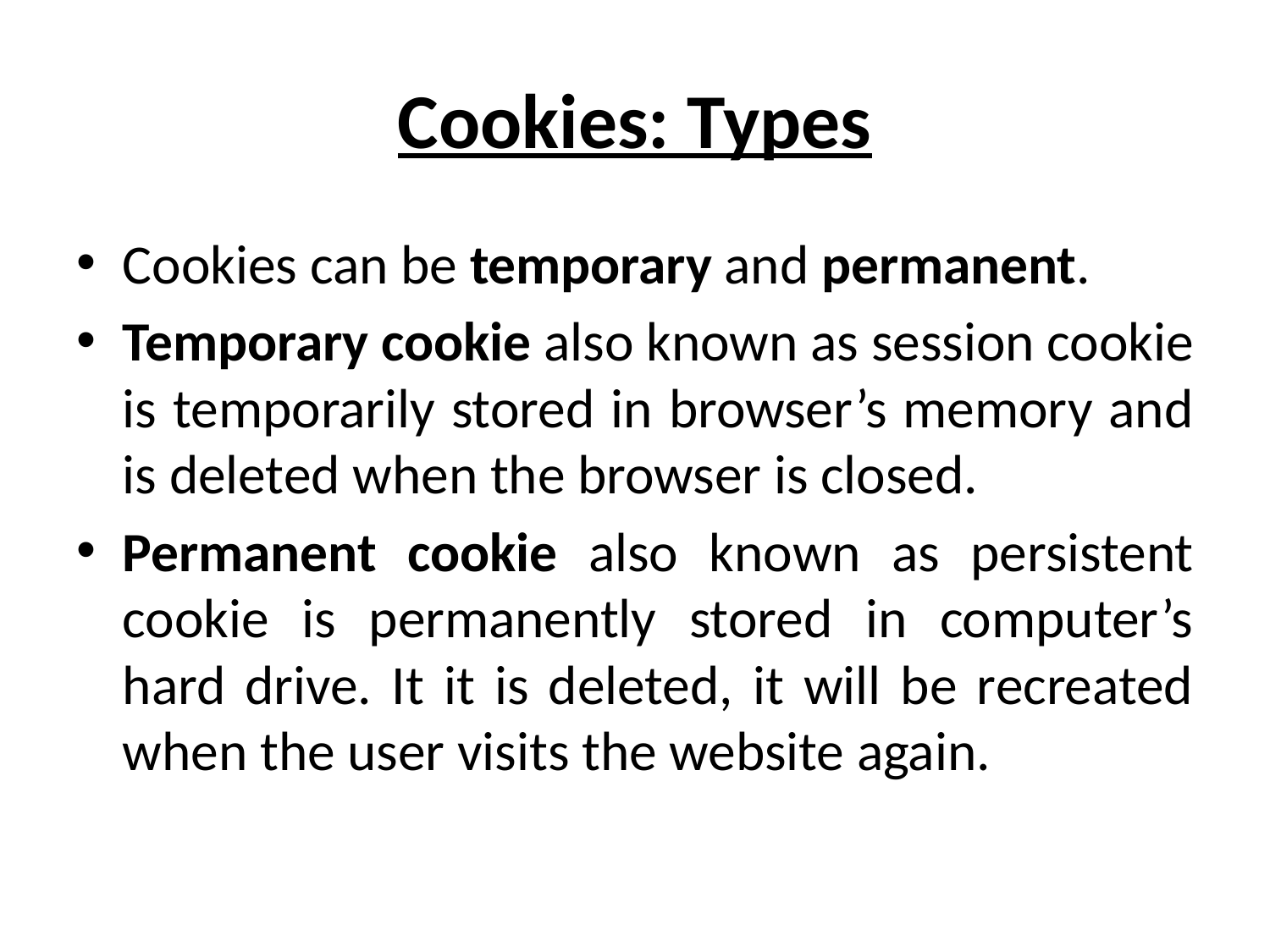

# Cookies: Types
Cookies can be temporary and permanent.
Temporary cookie also known as session cookie is temporarily stored in browser’s memory and is deleted when the browser is closed.
Permanent cookie also known as persistent cookie is permanently stored in computer’s hard drive. It it is deleted, it will be recreated when the user visits the website again.